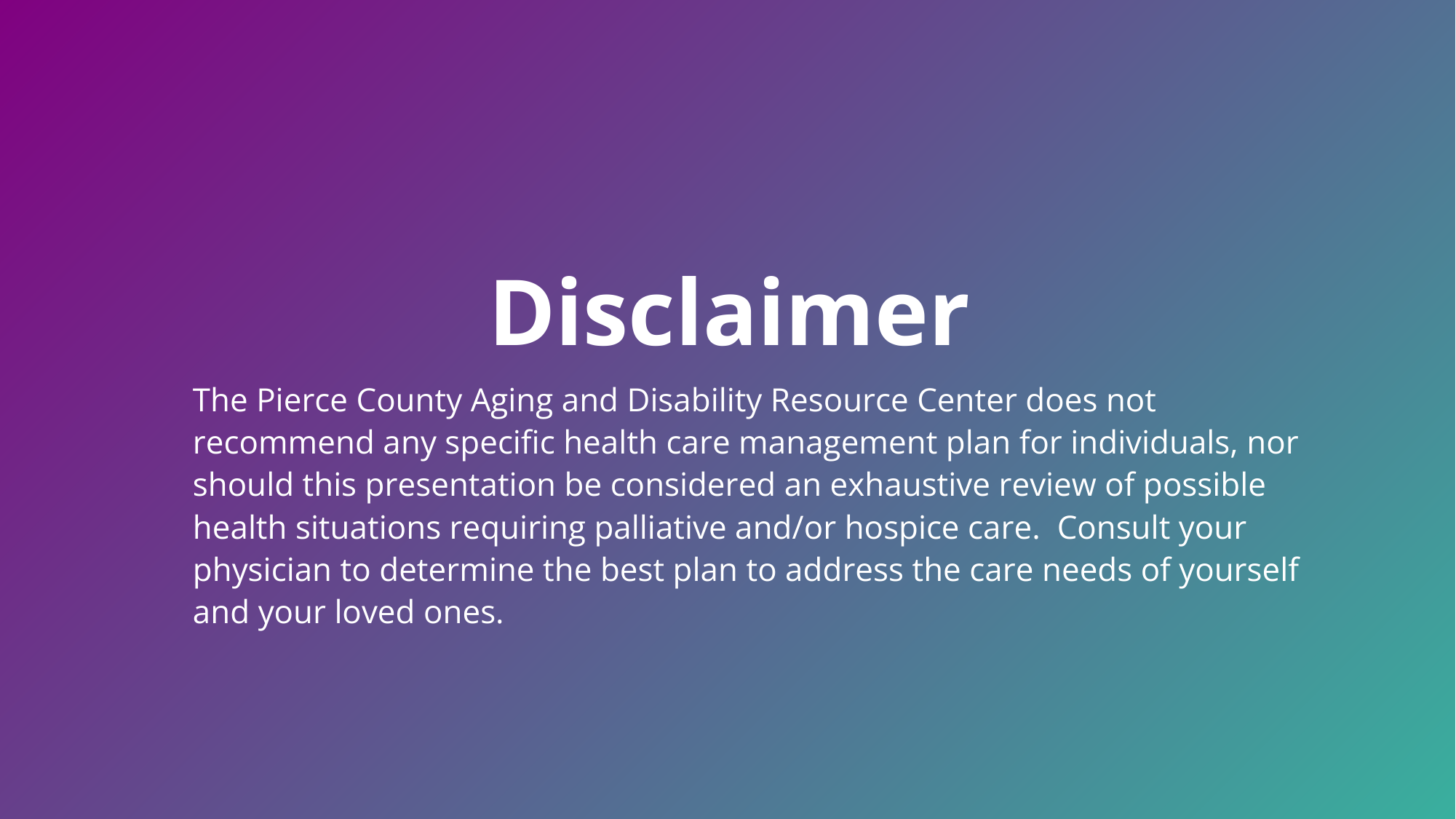

# Disclaimer
The Pierce County Aging and Disability Resource Center does not recommend any specific health care management plan for individuals, nor should this presentation be considered an exhaustive review of possible health situations requiring palliative and/or hospice care.  Consult your physician to determine the best plan to address the care needs of yourself and your loved ones.